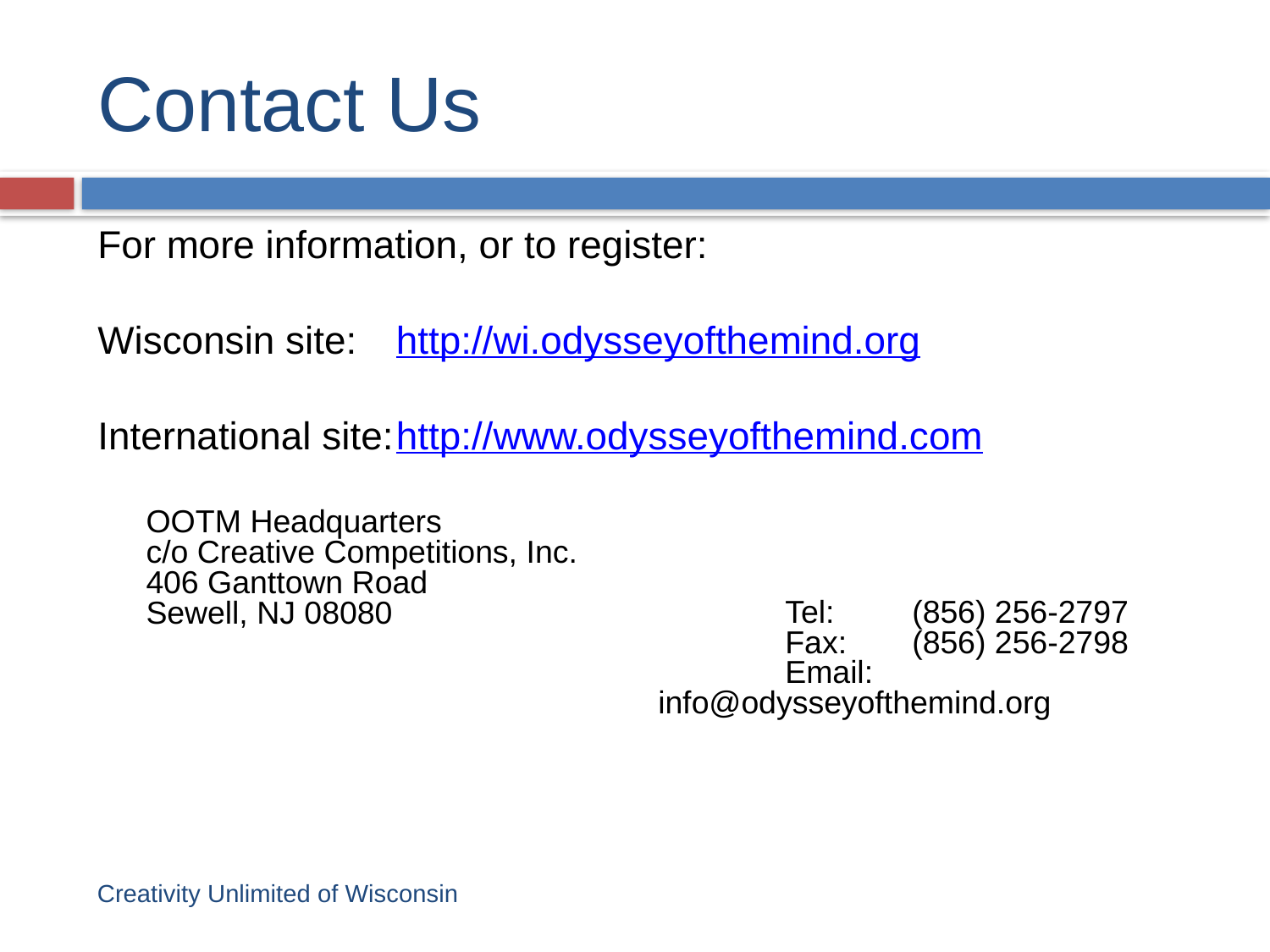

Contact Us
For more information, or to register:

Wisconsin site:	http://wi.odysseyofthemind.org

International site:	http://www.odysseyofthemind.com

OOTM Headquarters
c/o Creative Competitions, Inc.
406 Ganttown Road
Sewell, NJ 08080

	Tel:	(856) 256-2797
	Fax:  	(856) 256-2798
	Email: 	info@odysseyofthemind.org
Creativity Unlimited of Wisconsin